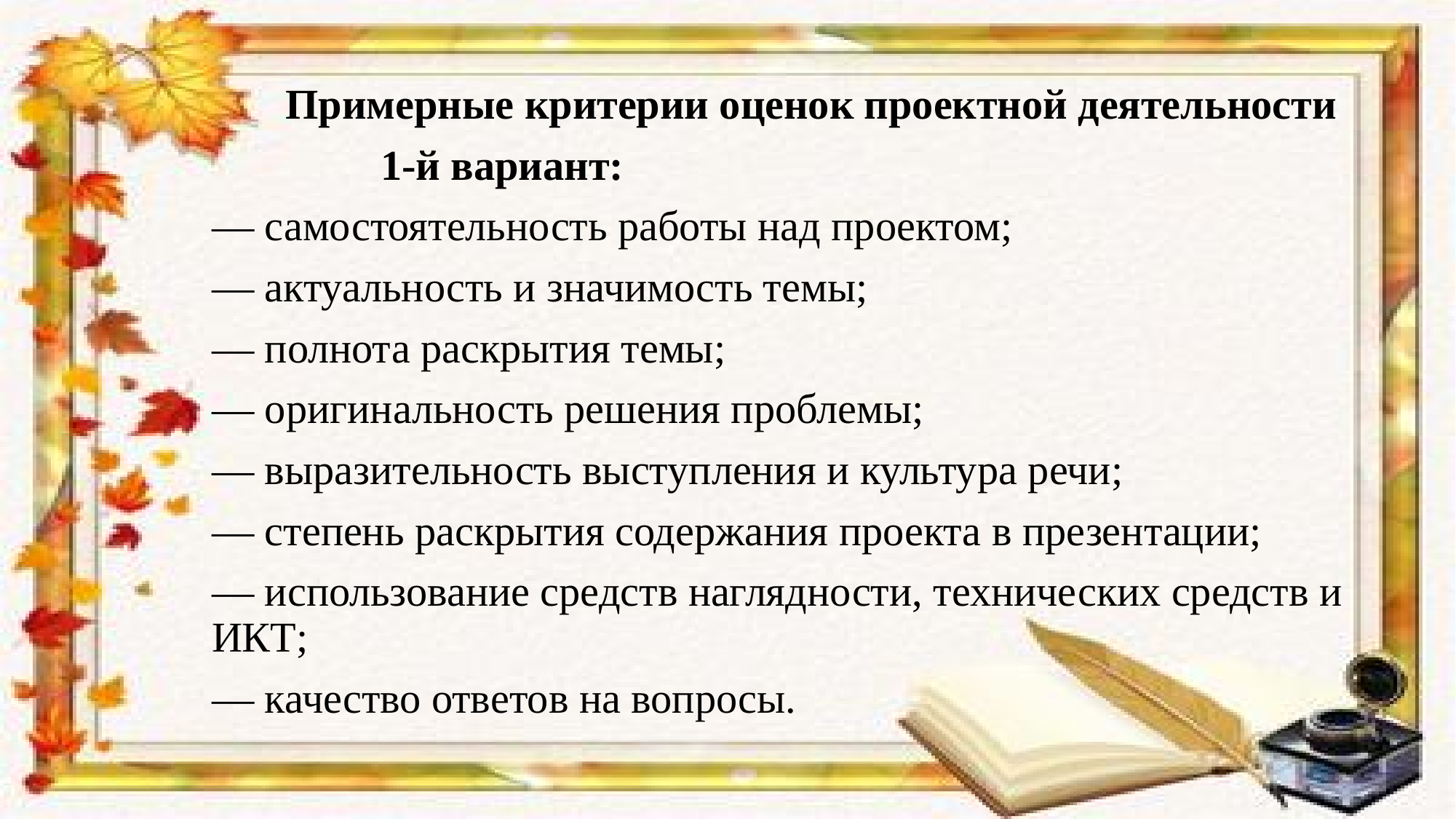

#
       Примерные критерии оценок проектной деятельности
                1-й вариант:
— самостоятельность работы над проектом;
— актуальность и значимость темы;
— полнота раскрытия темы;
— оригинальность решения проблемы;
— выразительность выступления и культура речи;
— степень раскрытия содержания проекта в презентации;
— использование средств наглядности, технических средств и ИКТ;
— качество ответов на вопросы.